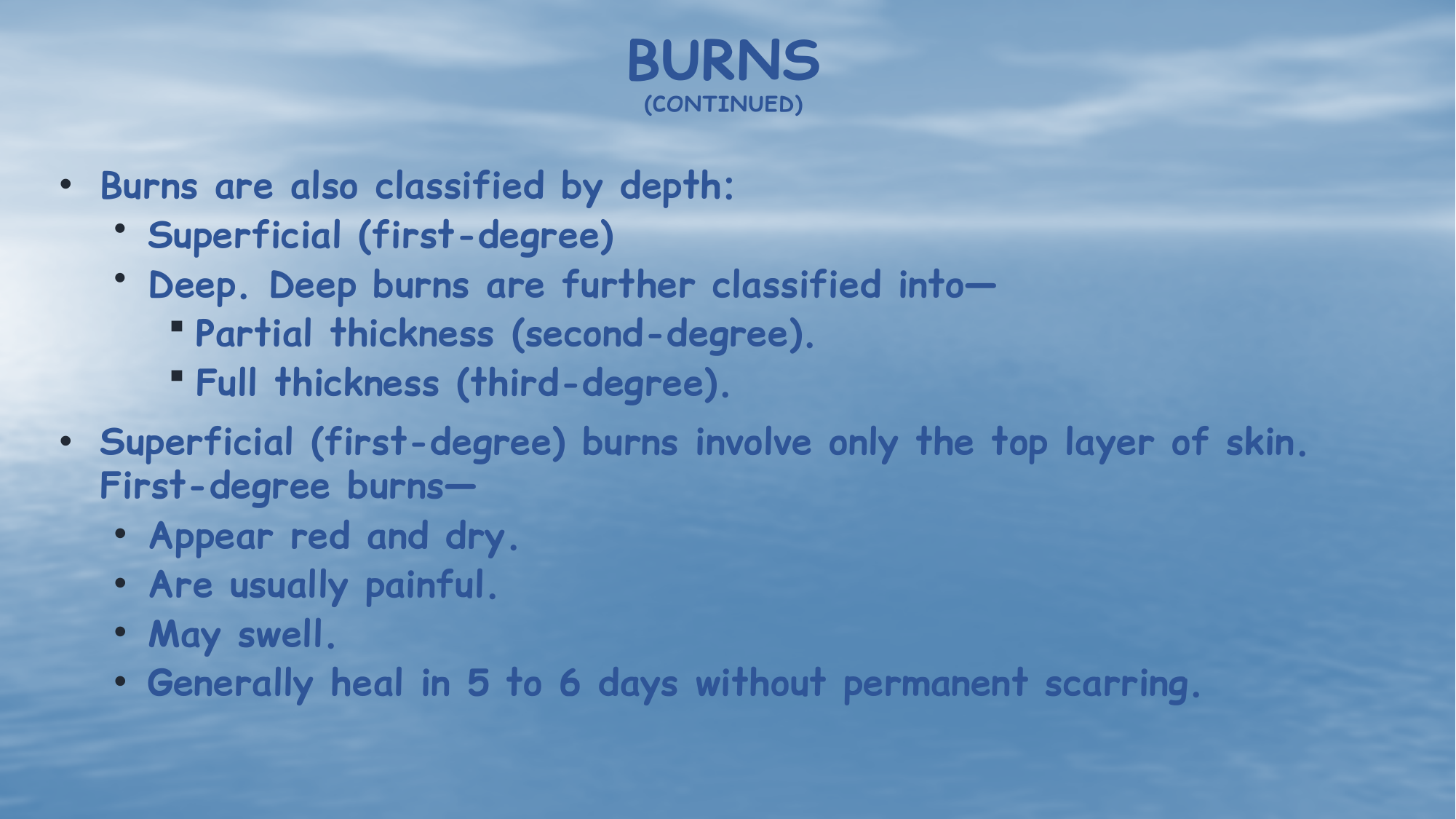

# Burns (continued)
Burns are also classified by depth:
Superficial (first-degree)
Deep. Deep burns are further classified into—
Partial thickness (second-degree).
Full thickness (third-degree).
Superficial (first-degree) burns involve only the top layer of skin. First-degree burns—
Appear red and dry.
Are usually painful.
May swell.
Generally heal in 5 to 6 days without permanent scarring.